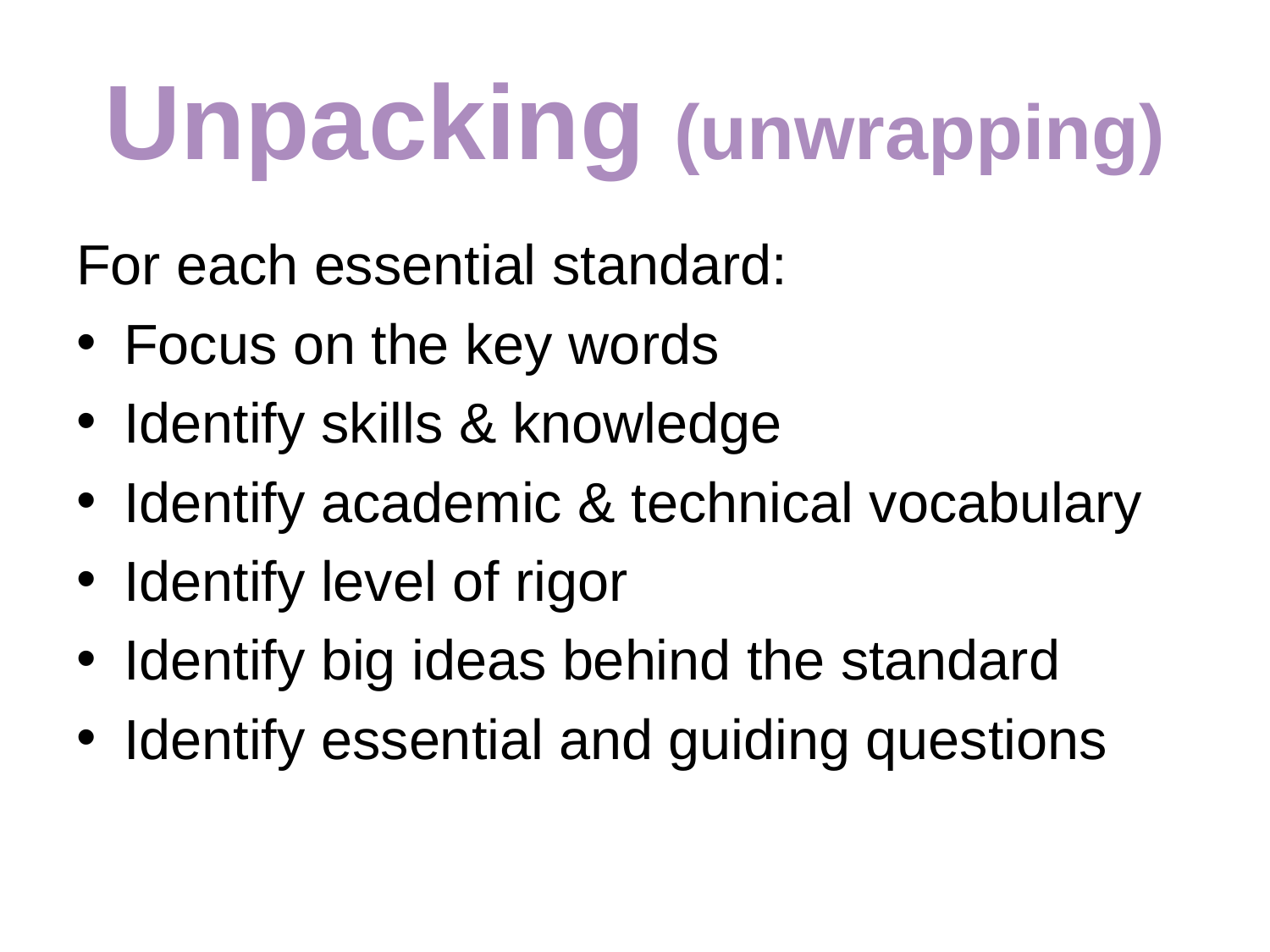

# Unpacking (unwrapping)
For each essential standard:
Focus on the key words
Identify skills & knowledge
Identify academic & technical vocabulary
Identify level of rigor
Identify big ideas behind the standard
Identify essential and guiding questions